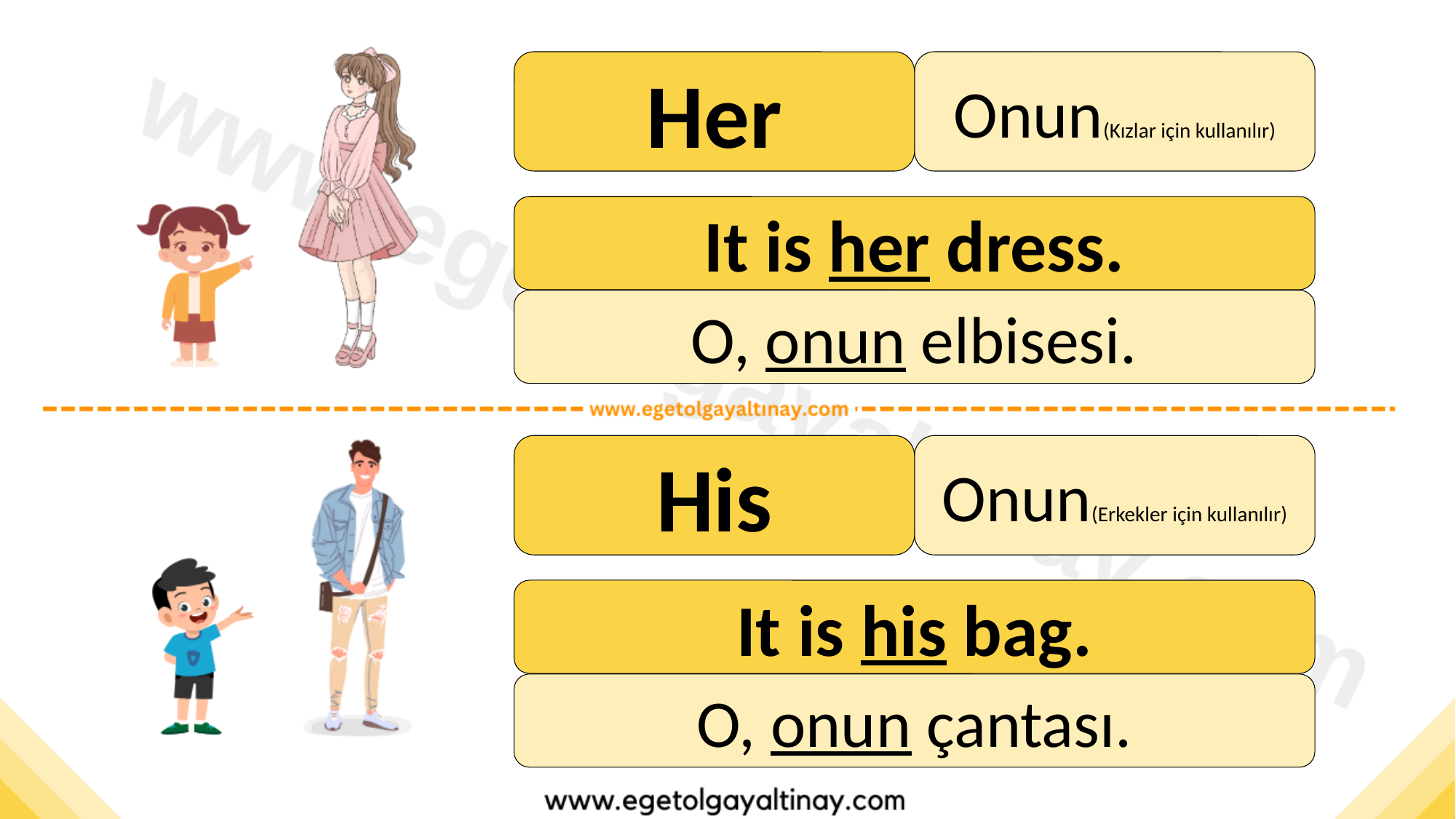

Her
Onun(Kızlar için kullanılır)
It is her dress.
O, onun elbisesi.
His
Onun(Erkekler için kullanılır)
It is his bag.
O, onun çantası.